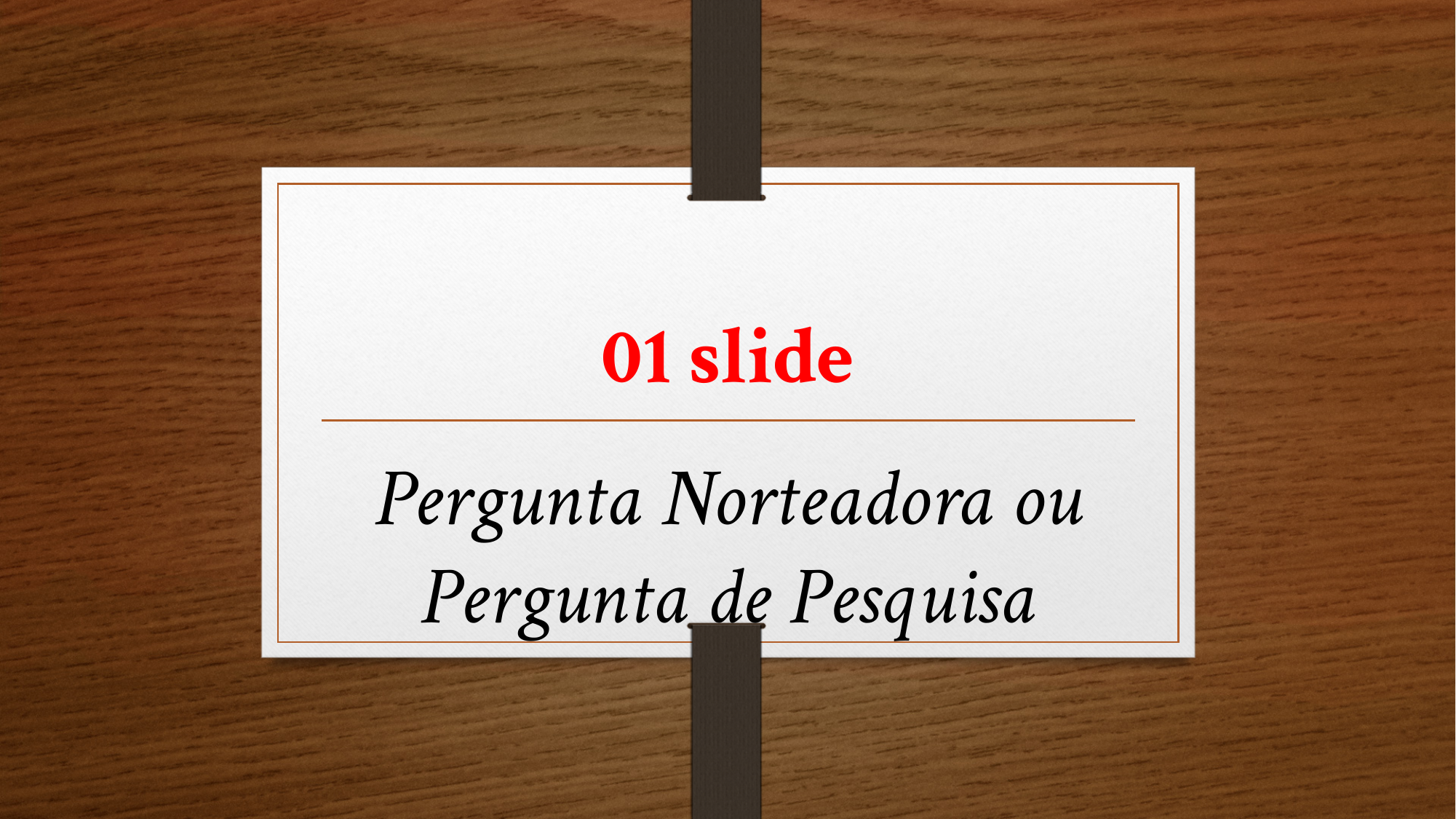

# 01 slide
Pergunta Norteadora ou Pergunta de Pesquisa